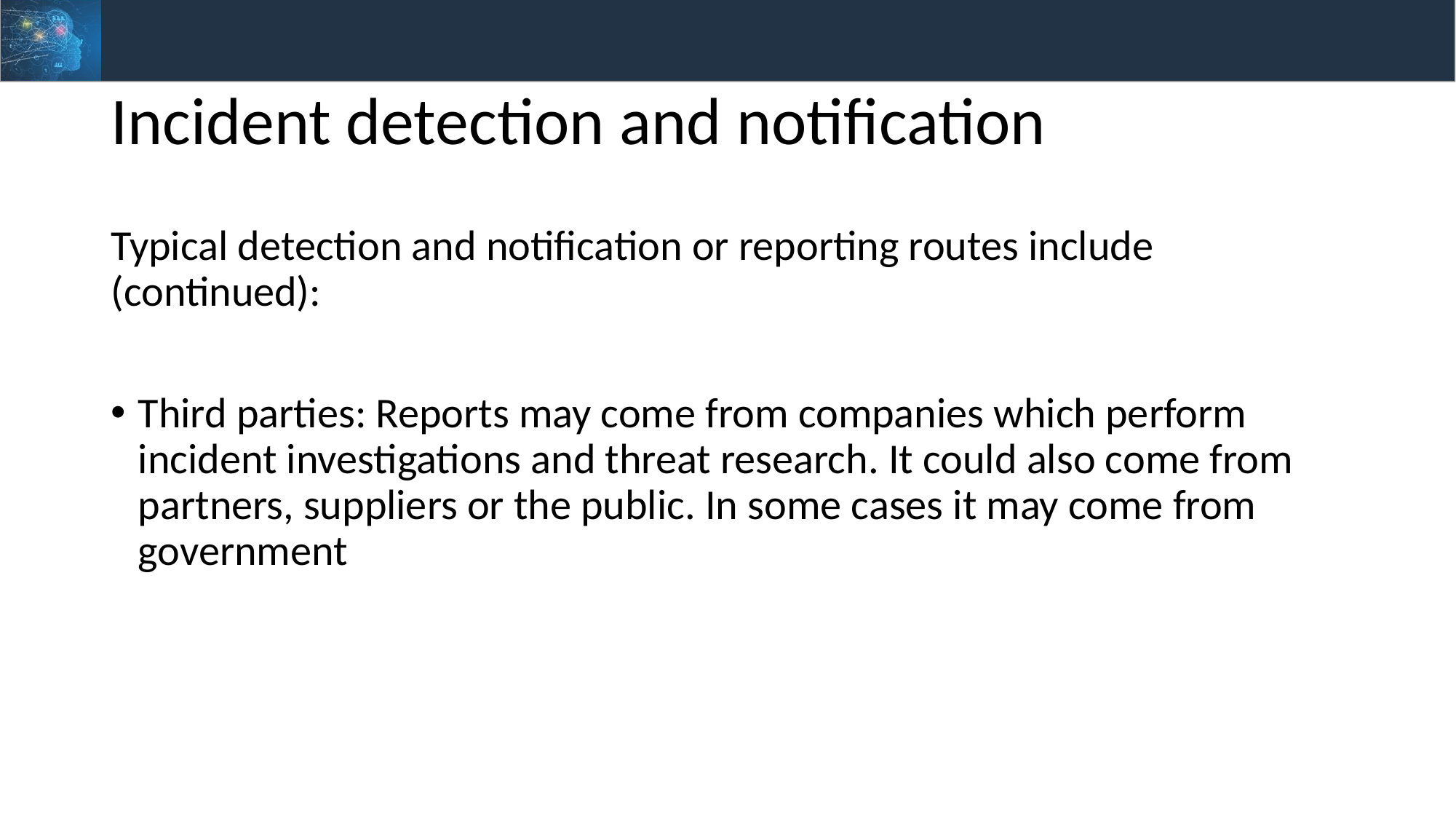

# Incident detection and notification
Typical detection and notification or reporting routes include (continued):

Third parties: Reports may come from companies which perform incident investigations and threat research. It could also come from partners, suppliers or the public. In some cases it may come from government